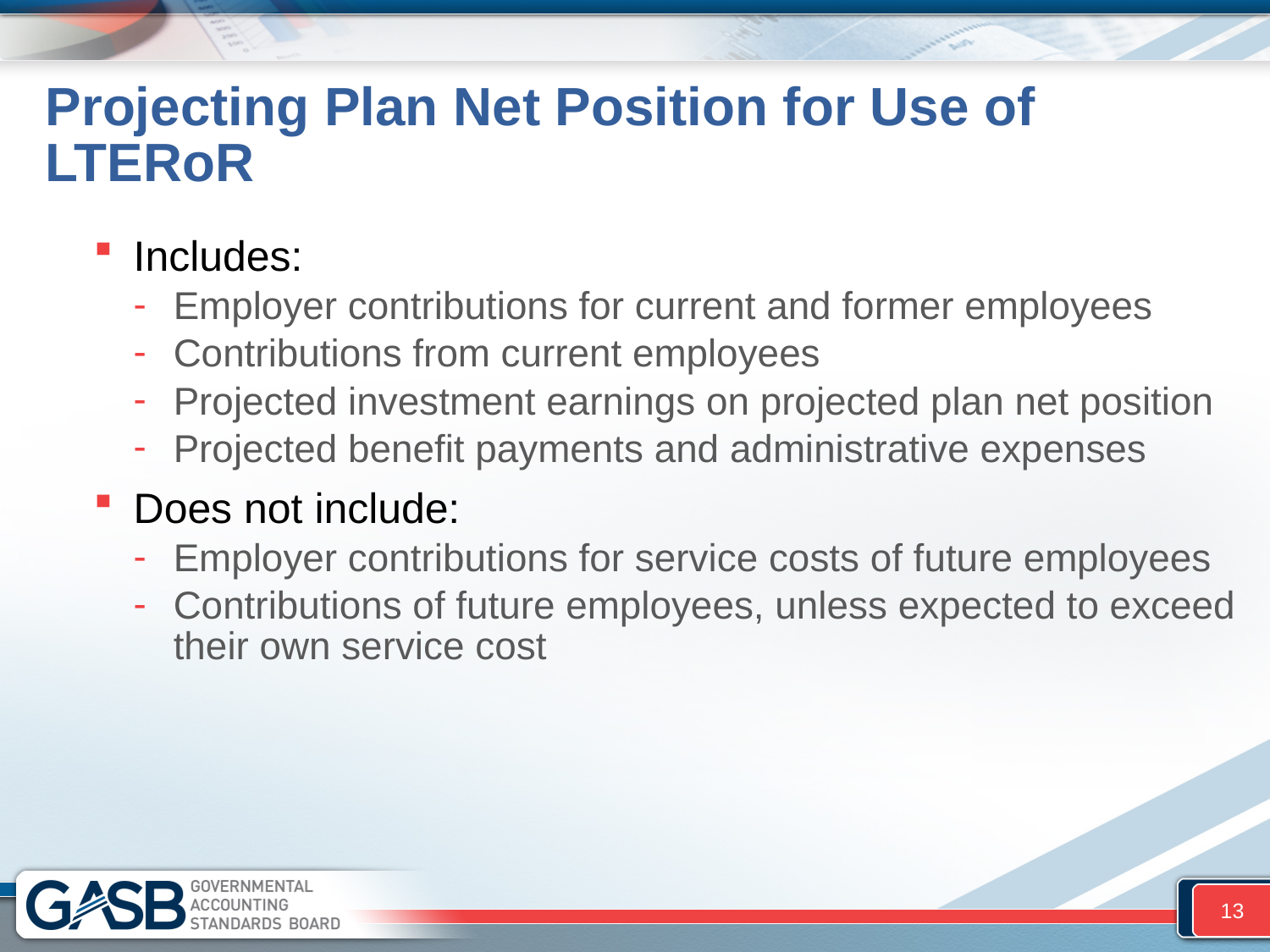

# Projecting Plan Net Position for Use of LTERoR
Includes:
Employer contributions for current and former employees
Contributions from current employees
Projected investment earnings on projected plan net position
Projected benefit payments and administrative expenses
Does not include:
Employer contributions for service costs of future employees
Contributions of future employees, unless expected to exceed their own service cost

13